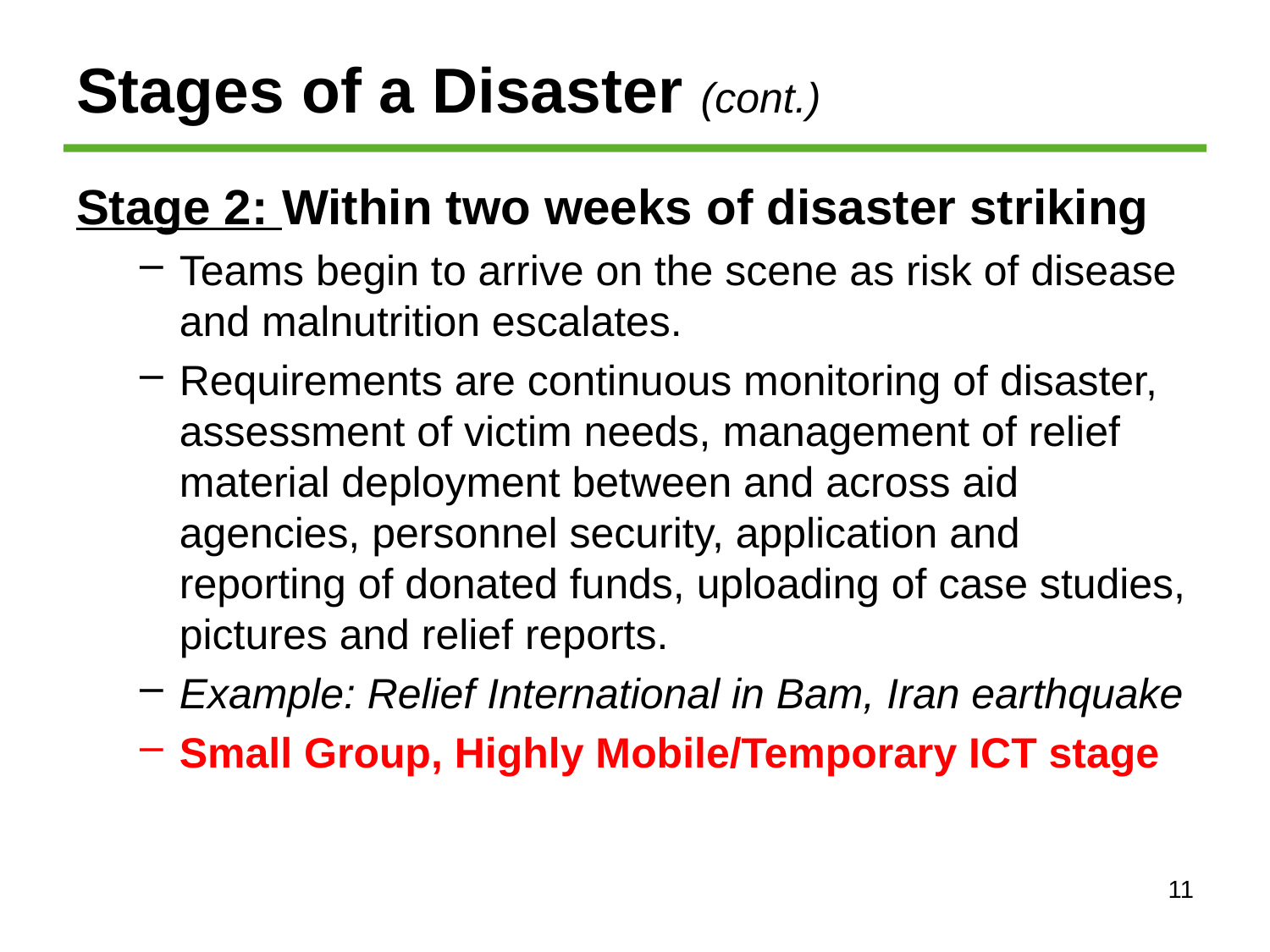

# Stages of a Disaster (cont.)
Stage 2: Within two weeks of disaster striking
Teams begin to arrive on the scene as risk of disease and malnutrition escalates.
Requirements are continuous monitoring of disaster, assessment of victim needs, management of relief material deployment between and across aid agencies, personnel security, application and reporting of donated funds, uploading of case studies, pictures and relief reports.
Example: Relief International in Bam, Iran earthquake
Small Group, Highly Mobile/Temporary ICT stage
11